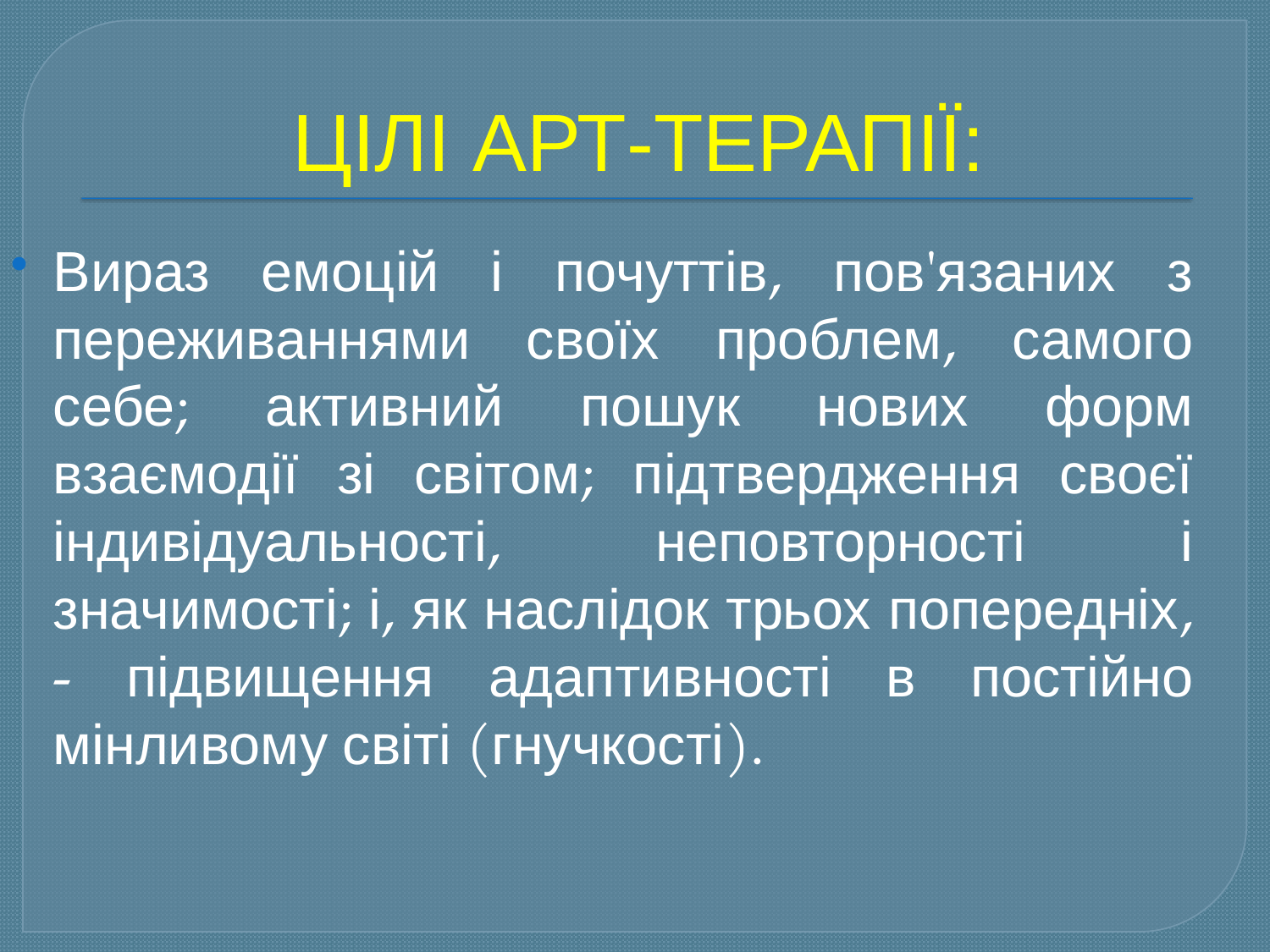

# ЦІЛІ АРТ-ТЕРАПІЇ:
Вираз емоцій і почуттів, пов'язаних з переживаннями своїх проблем, самого себе; активний пошук нових форм взаємодії зі світом; підтвердження своєї індивідуальності, неповторності і значимості; і, як наслідок трьох попередніх, - підвищення адаптивності в постійно мінливому світі (гнучкості).